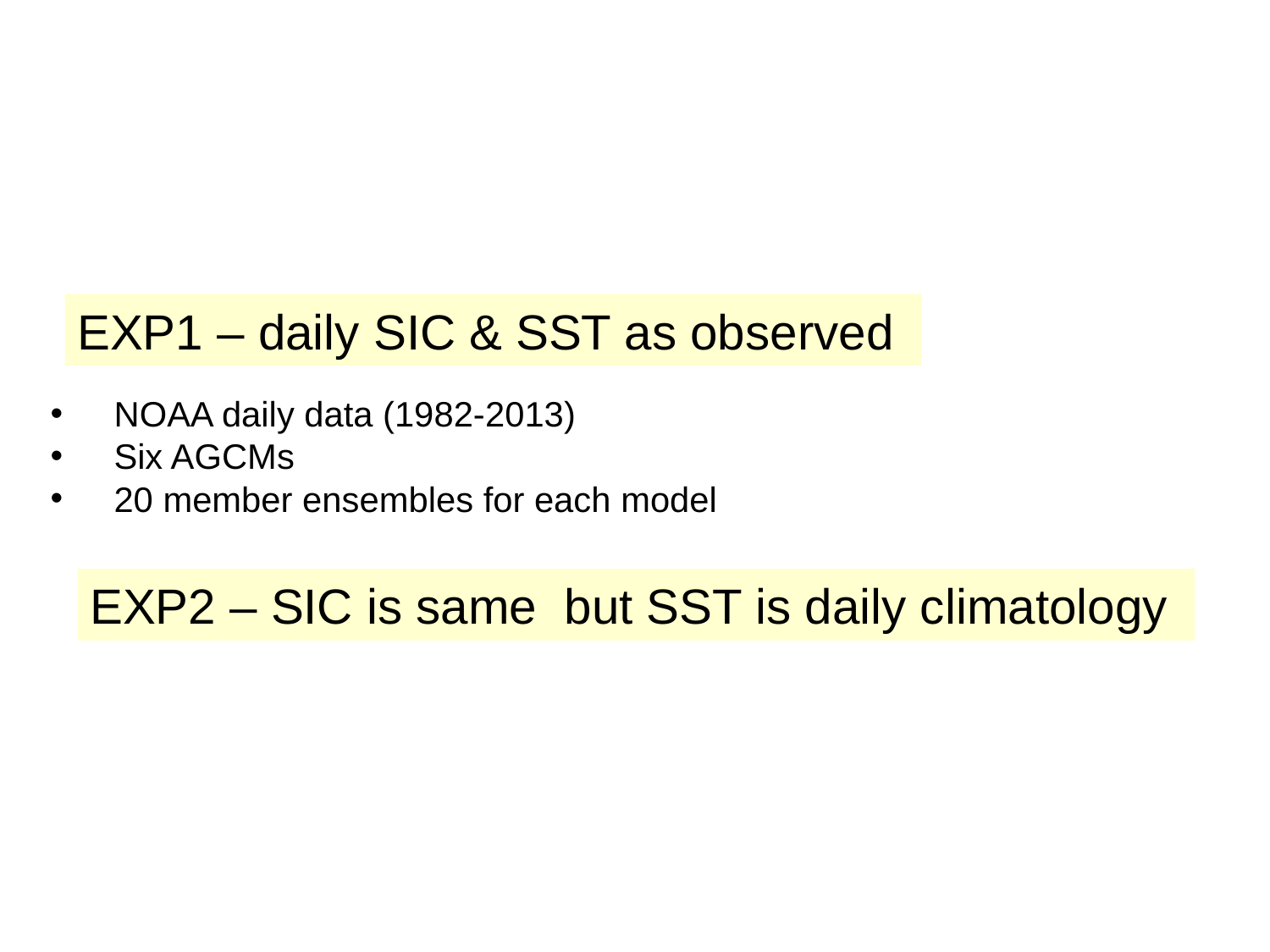

EXP1 – daily SIC & SST as observed
NOAA daily data (1982-2013)
Six AGCMs
20 member ensembles for each model
EXP2 – SIC is same  but SST is daily climatology